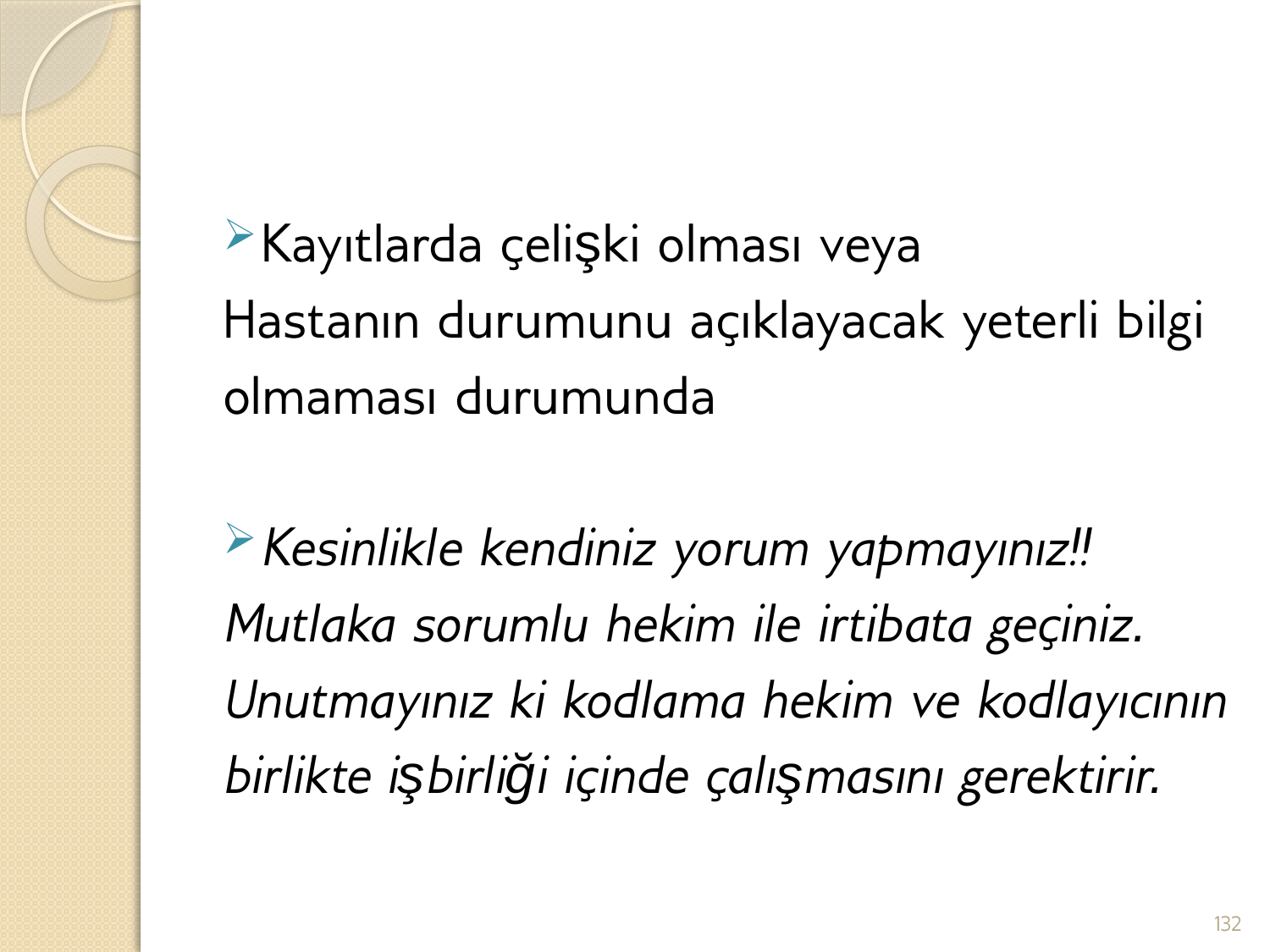

#
Kayıtlarda çelişki olması veya
Hastanın durumunu açıklayacak yeterli bilgi
olmaması durumunda

Kesinlikle kendiniz yorum yapmayınız!!
Mutlaka sorumlu hekim ile irtibata geçiniz.
Unutmayınız ki kodlama hekim ve kodlayıcının
birlikte işbirliği içinde çalışmasını gerektirir.

132